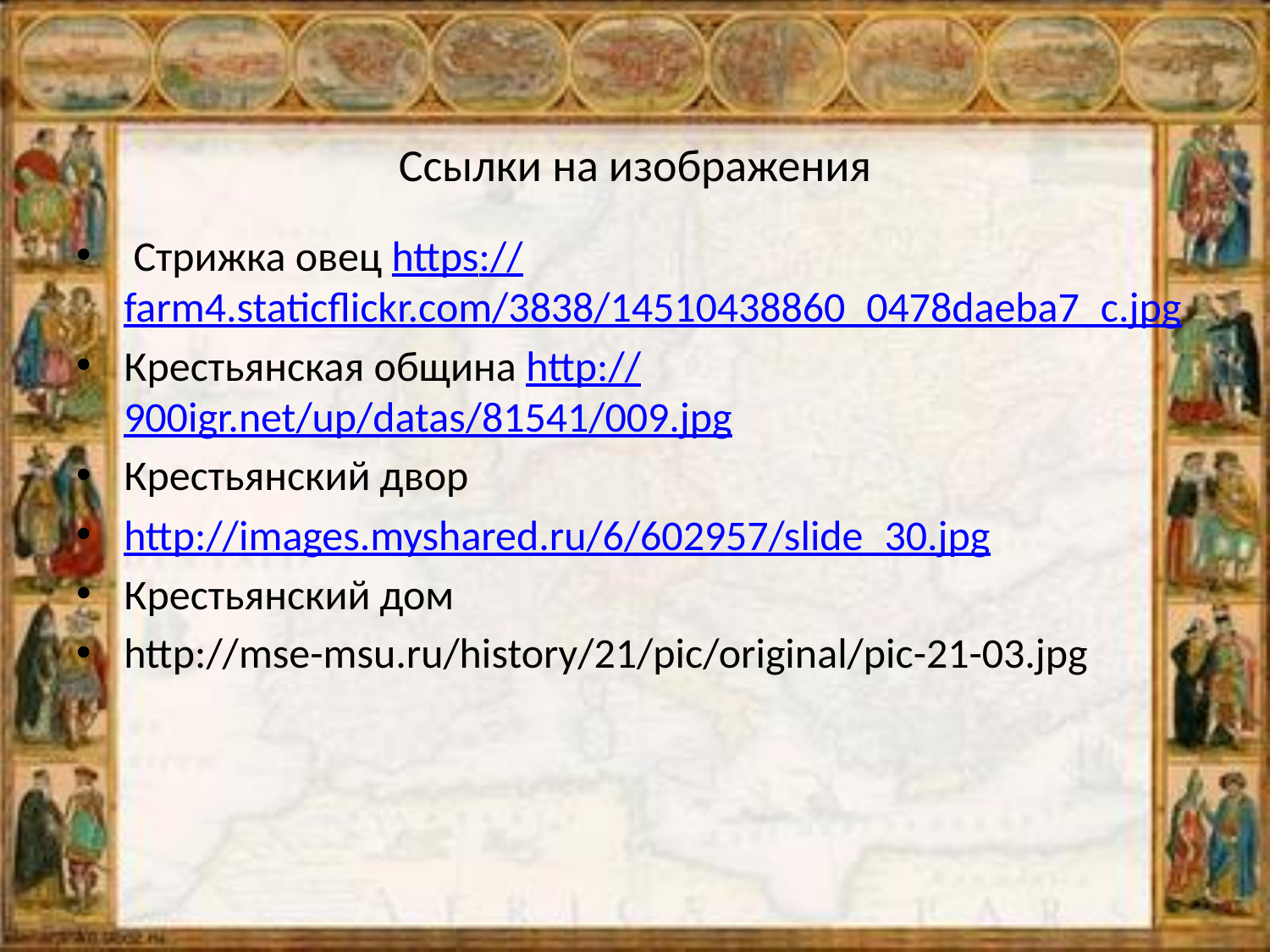

# Ссылки на изображения
 Стрижка овец https://farm4.staticflickr.com/3838/14510438860_0478daeba7_c.jpg
Крестьянская община http://900igr.net/up/datas/81541/009.jpg
Крестьянский двор
http://images.myshared.ru/6/602957/slide_30.jpg
Крестьянский дом
http://mse-msu.ru/history/21/pic/original/pic-21-03.jpg